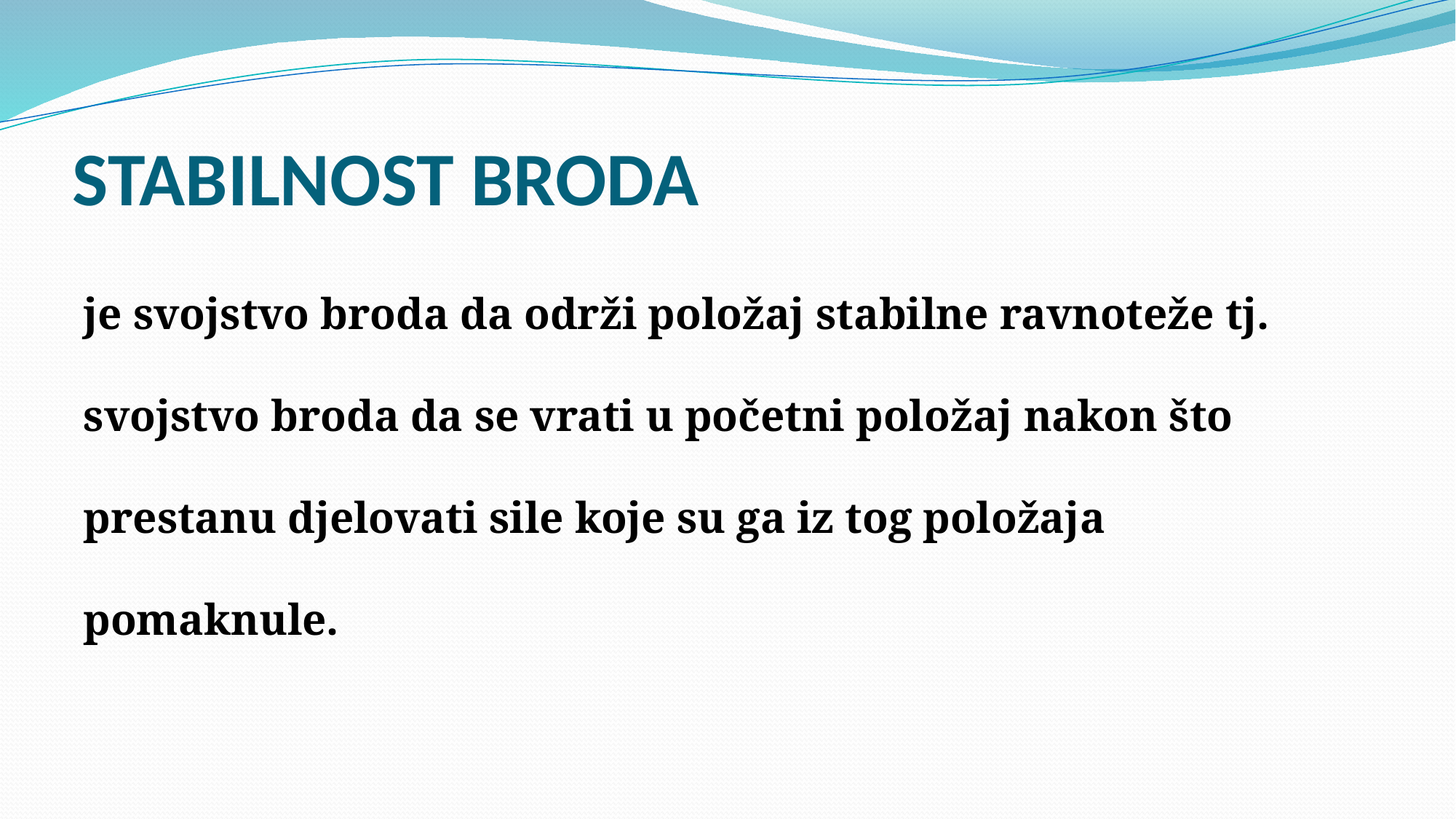

# STABILNOST BRODA
je svojstvo broda da održi položaj stabilne ravnoteže tj. svojstvo broda da se vrati u početni položaj nakon što prestanu djelovati sile koje su ga iz tog položaja pomaknule.